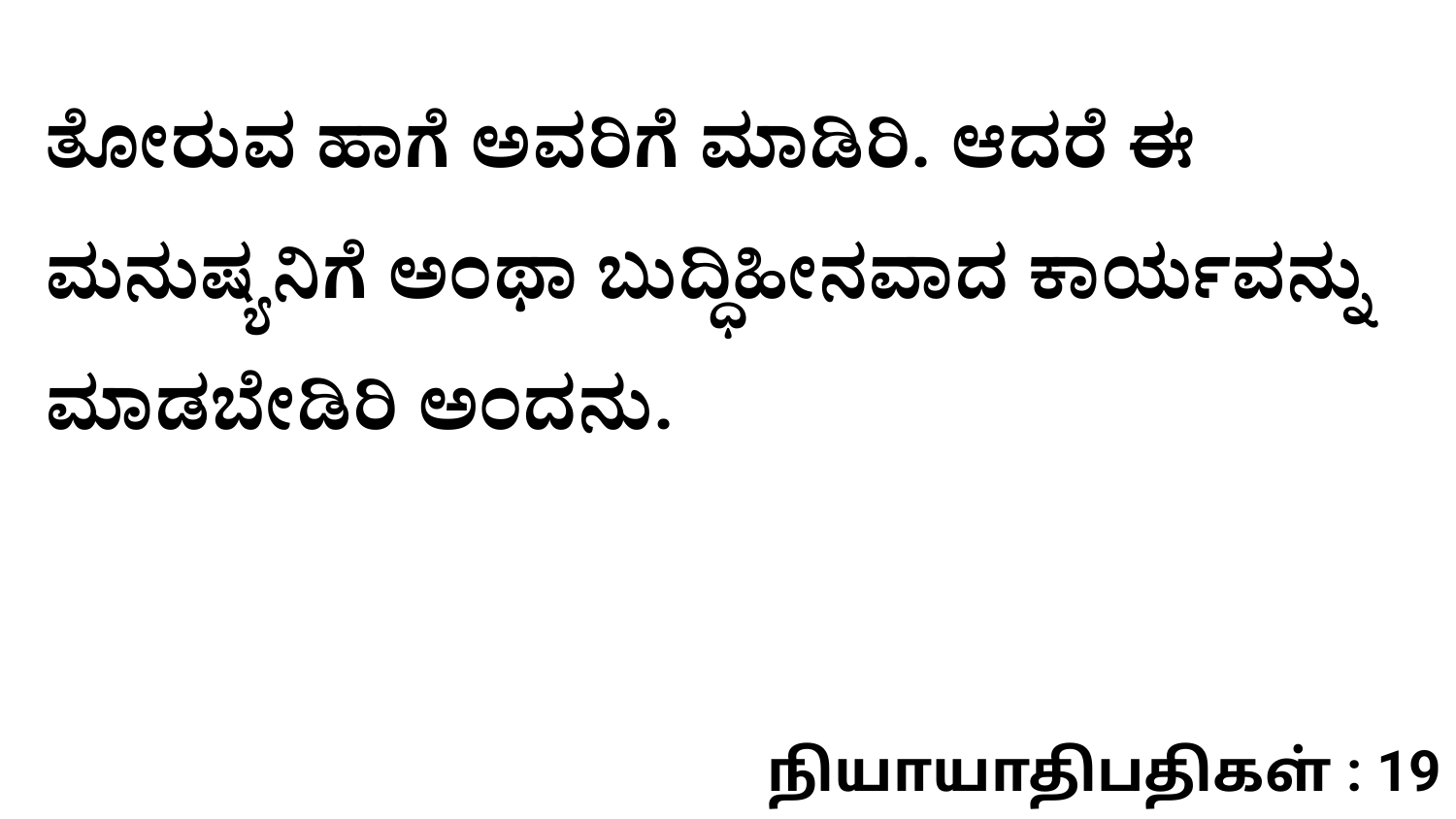

ತೋರುವ ಹಾಗೆ ಅವರಿಗೆ ಮಾಡಿರಿ. ಆದರೆ ಈ ಮನುಷ್ಯನಿಗೆ ಅಂಥಾ ಬುದ್ಧಿಹೀನವಾದ ಕಾರ್ಯವನ್ನು ಮಾಡಬೇಡಿರಿ ಅಂದನು.
நியாயாதிபதிகள் : 19